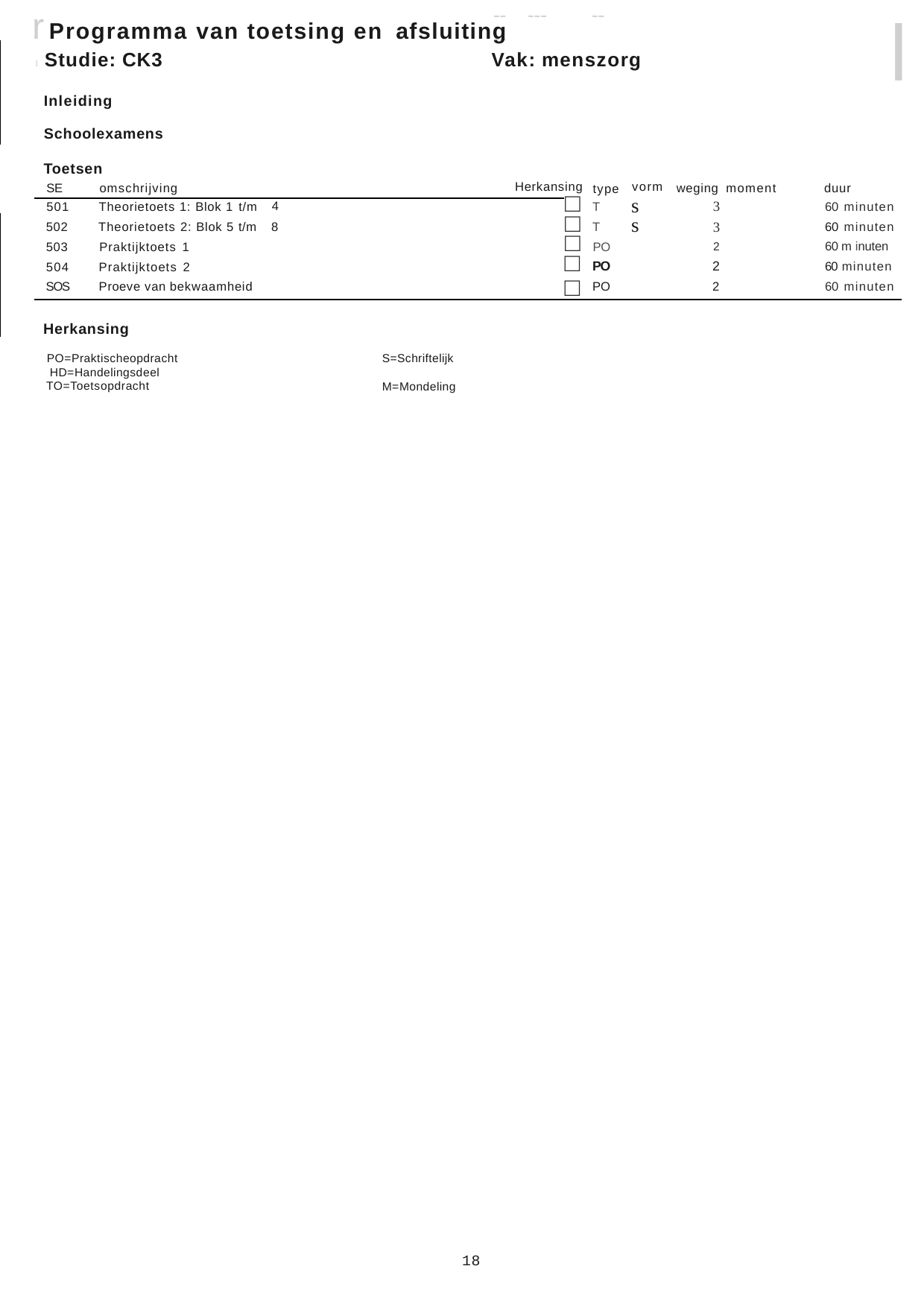

--	---	--	--
l
r Programma van toetsing en afsluiting

1 Studie: CK3	Vak: menszorg

Inleiding
Schoolexamens

Toetsen
| SE 501 | omschrijving Theorietoets 1: Blok 1 t/m | 4 | Herkansing □ | type T | vorm s | weging moment 3 | duur 60 minuten |
| --- | --- | --- | --- | --- | --- | --- | --- |
| 502 | Theorietoets 2: Blok 5 t/m | 8 | □ | T | s | 3 | 60 minuten |
| 503 | Praktijktoets 1 |  | □ | PO |  | 2 | 60 m inuten |
| 504 | Praktijktoets 2 |  | □ | PO |  | 2 | 60 minuten |
| SOS | Proeve van bekwaamheid |  | □ | PO |  | 2 | 60 minuten |

Herkansing
PO=Praktischeopdracht  HD=Handelingsdeel  TO=Toetsopdracht
S=Schriftelijk  M=Mondeling
18